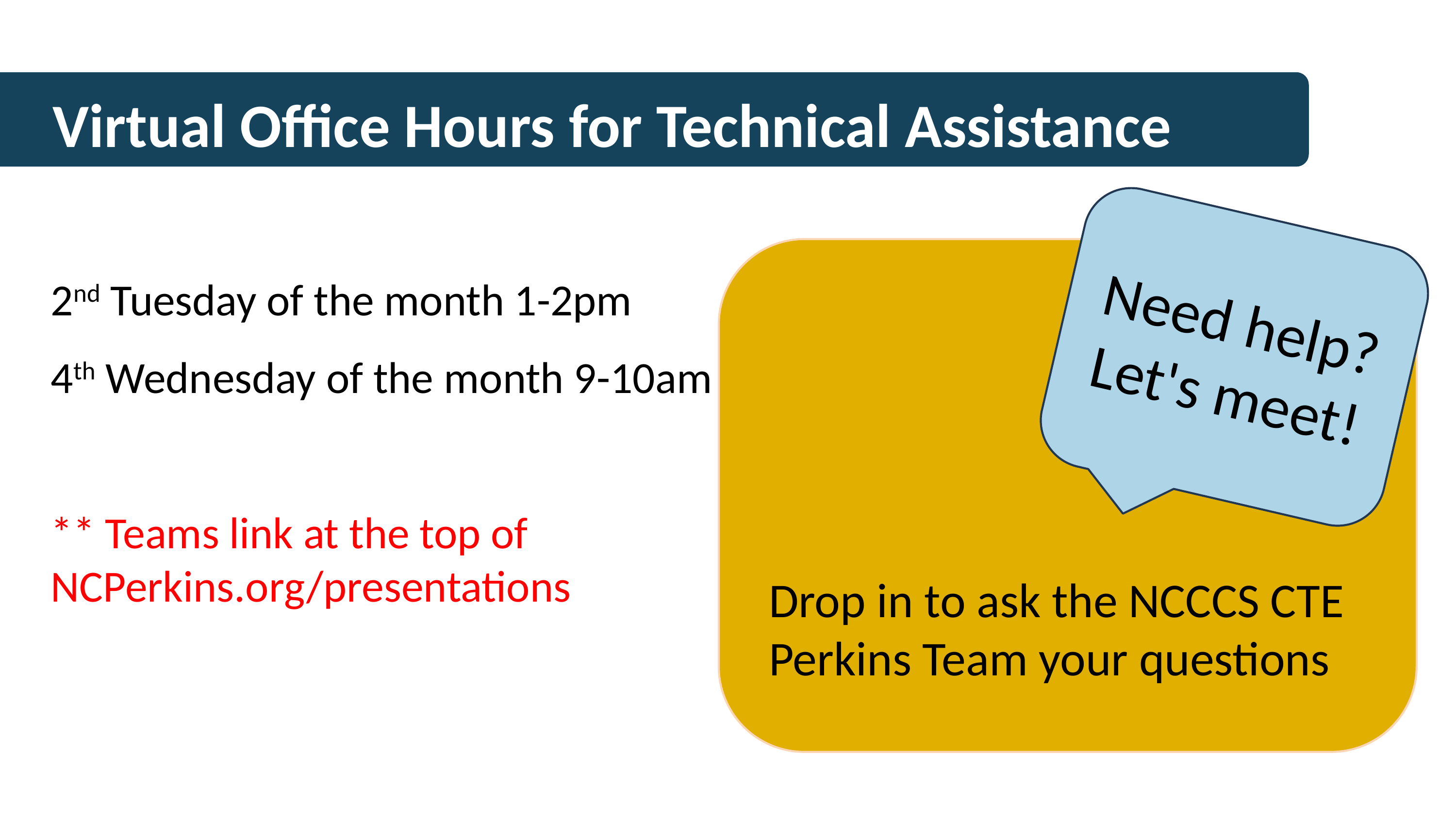

Virtual Office Hours for Technical Assistance
Need help?
Let's meet!

2nd Tuesday of the month 1-2pm
4th Wednesday of the month 9-10am

** Teams link at the top of
NCPerkins.org/presentations
Drop in to ask the NCCCS CTE Perkins Team your questions